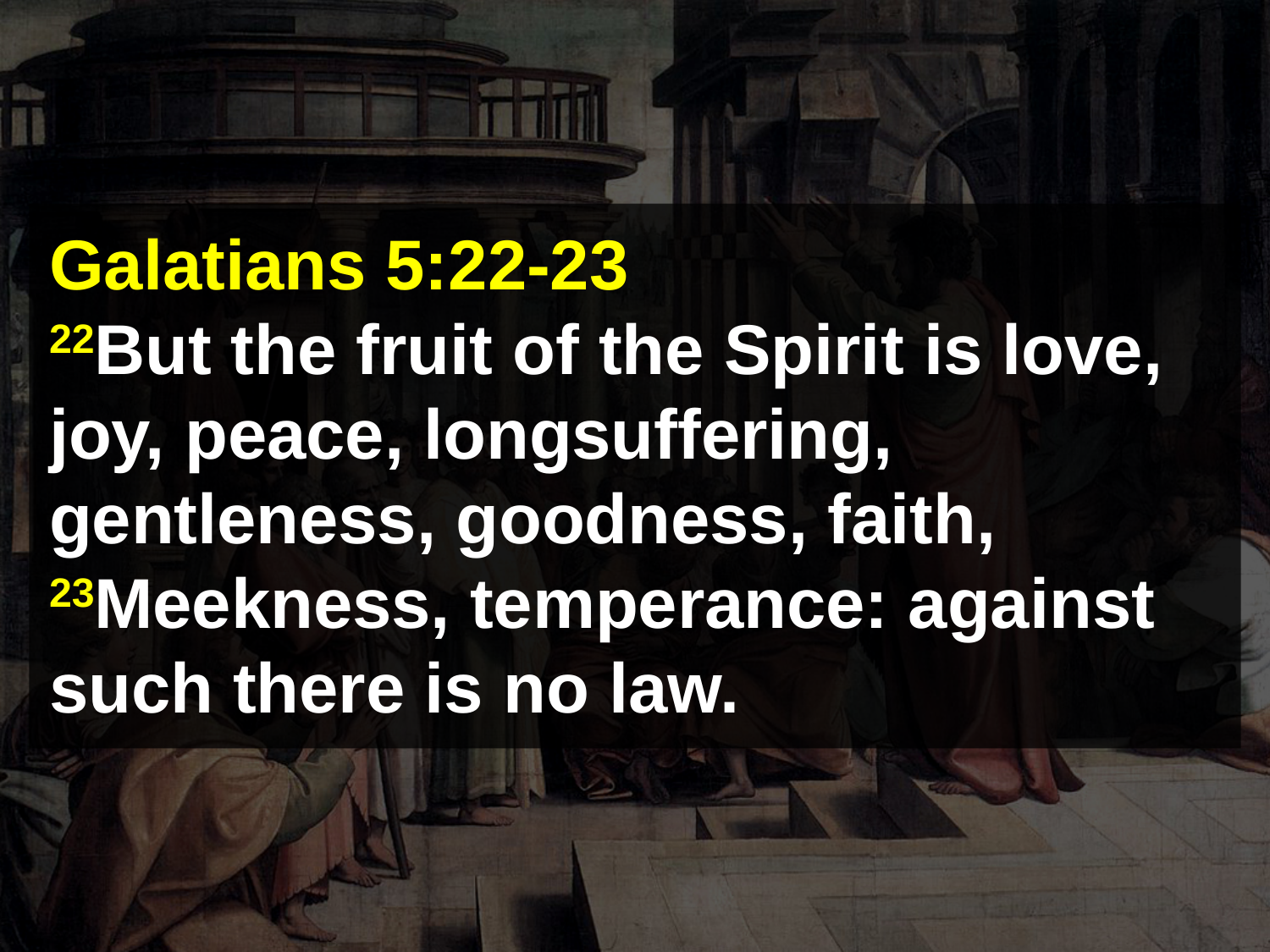

Galatians 5:22-23
22But the fruit of the Spirit is love, joy, peace, longsuffering, gentleness, goodness, faith,
23Meekness, temperance: against such there is no law.